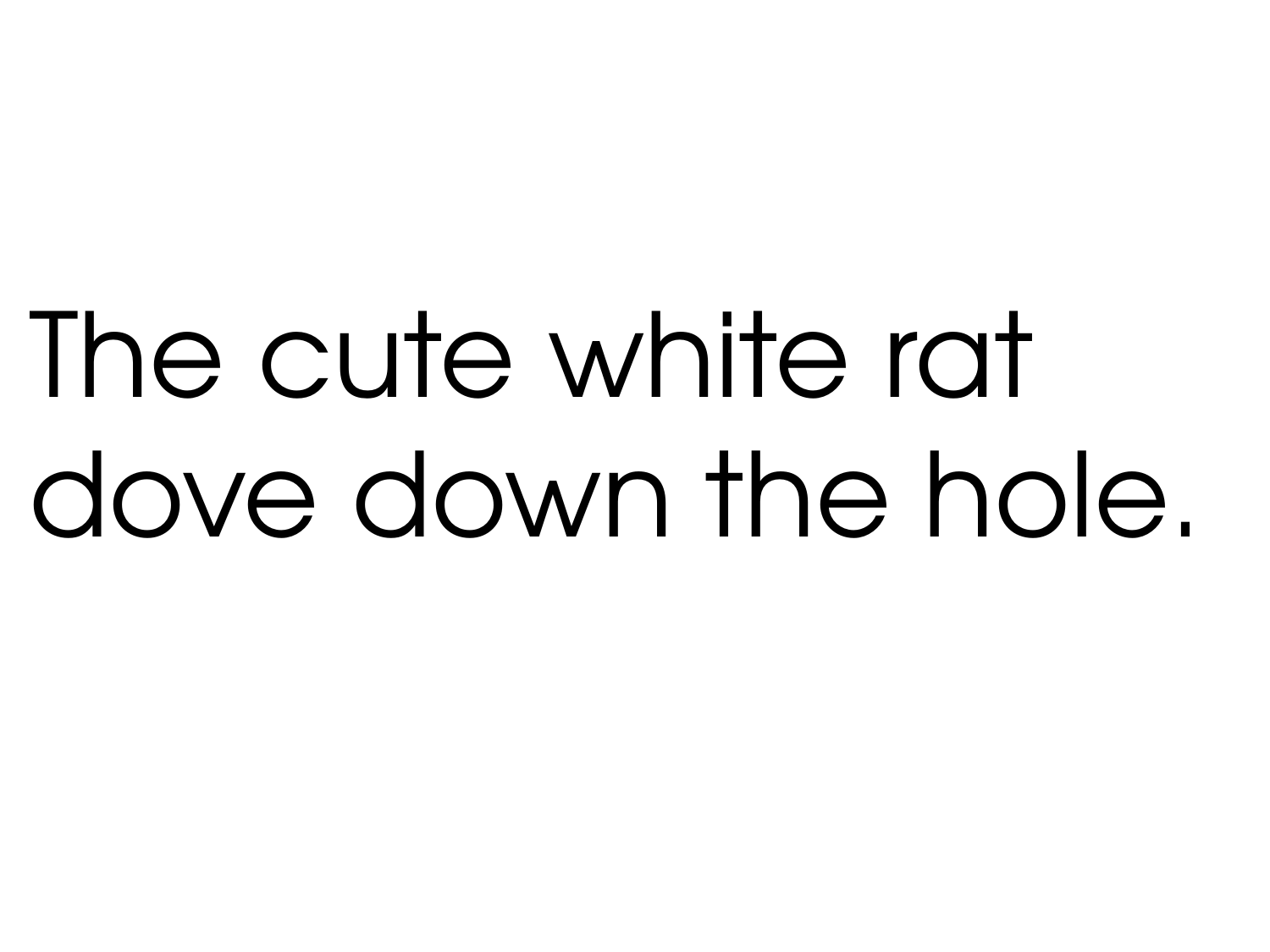

The cute white rat dove down the hole.